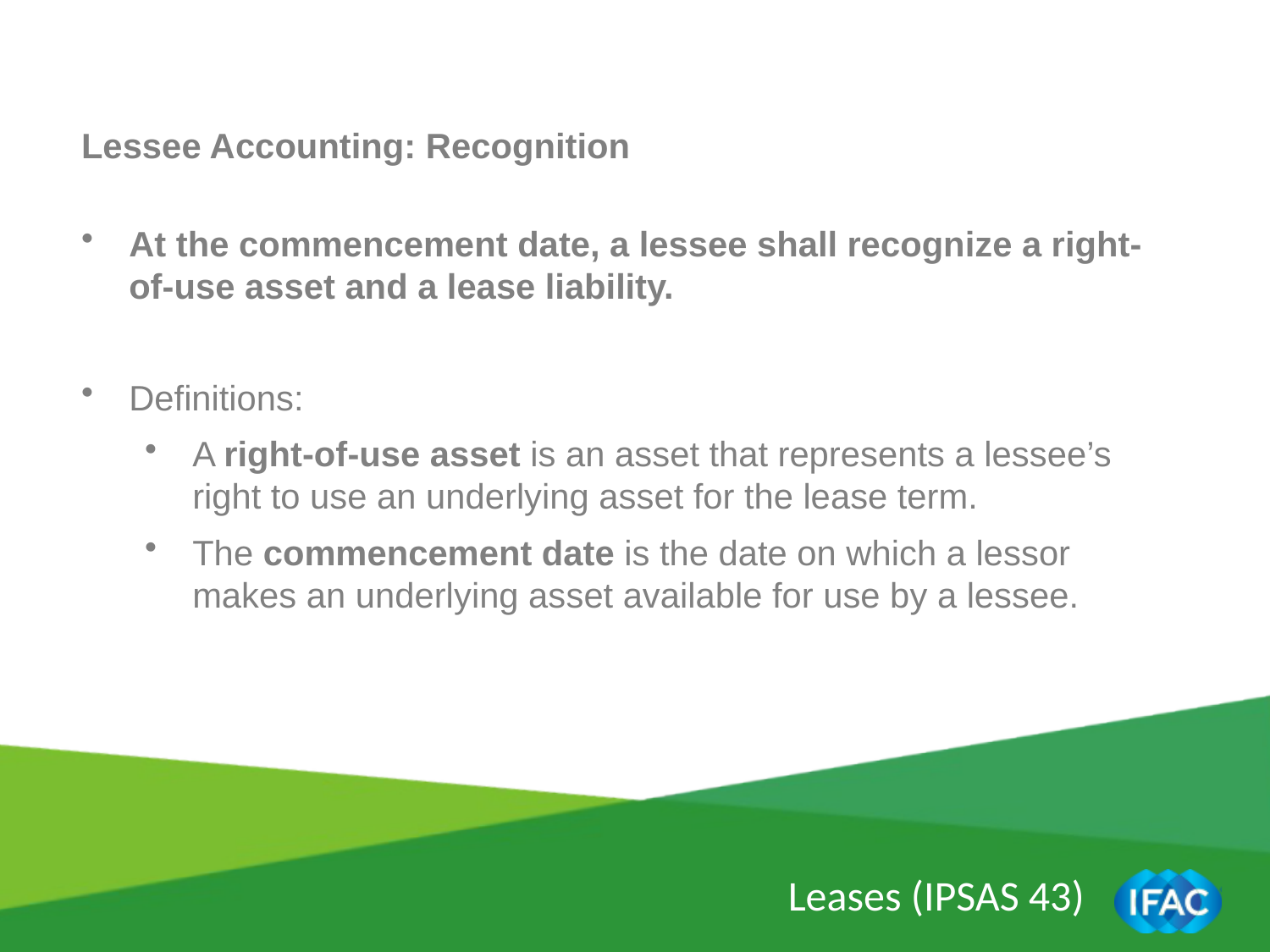

Lessee Accounting: Recognition

At the commencement date, a lessee shall recognize a right-of-use asset and a lease liability.

Definitions:
A right-of-use asset is an asset that represents a lessee’s right to use an underlying asset for the lease term.
The commencement date is the date on which a lessor makes an underlying asset available for use by a lessee.
Leases (IPSAS 43)